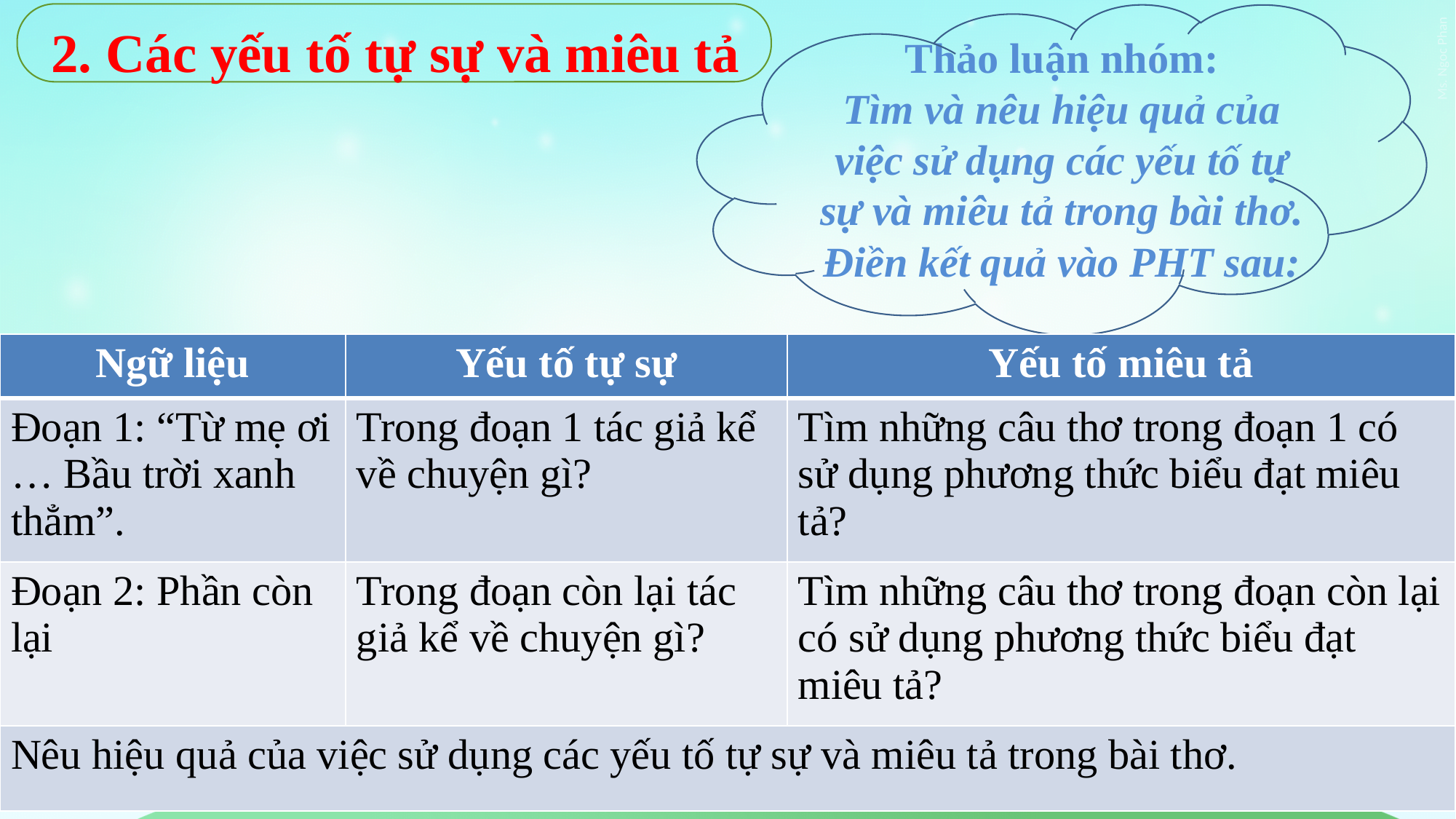

Thảo luận nhóm:
Tìm và nêu hiệu quả của việc sử dụng các yếu tố tự sự và miêu tả trong bài thơ. Điền kết quả vào PHT sau:

2. Các yếu tố tự sự và miêu tả
| Ngữ liệu | Yếu tố tự sự | Yếu tố miêu tả |
| --- | --- | --- |
| Đoạn 1: “Từ mẹ ơi … Bầu trời xanh thẳm”. | Trong đoạn 1 tác giả kể về chuyện gì? | Tìm những câu thơ trong đoạn 1 có sử dụng phương thức biểu đạt miêu tả? |
| Đoạn 2: Phần còn lại | Trong đoạn còn lại tác giả kể về chuyện gì? | Tìm những câu thơ trong đoạn còn lại có sử dụng phương thức biểu đạt miêu tả? |
| Nêu hiệu quả của việc sử dụng các yếu tố tự sự và miêu tả trong bài thơ. |  |  |